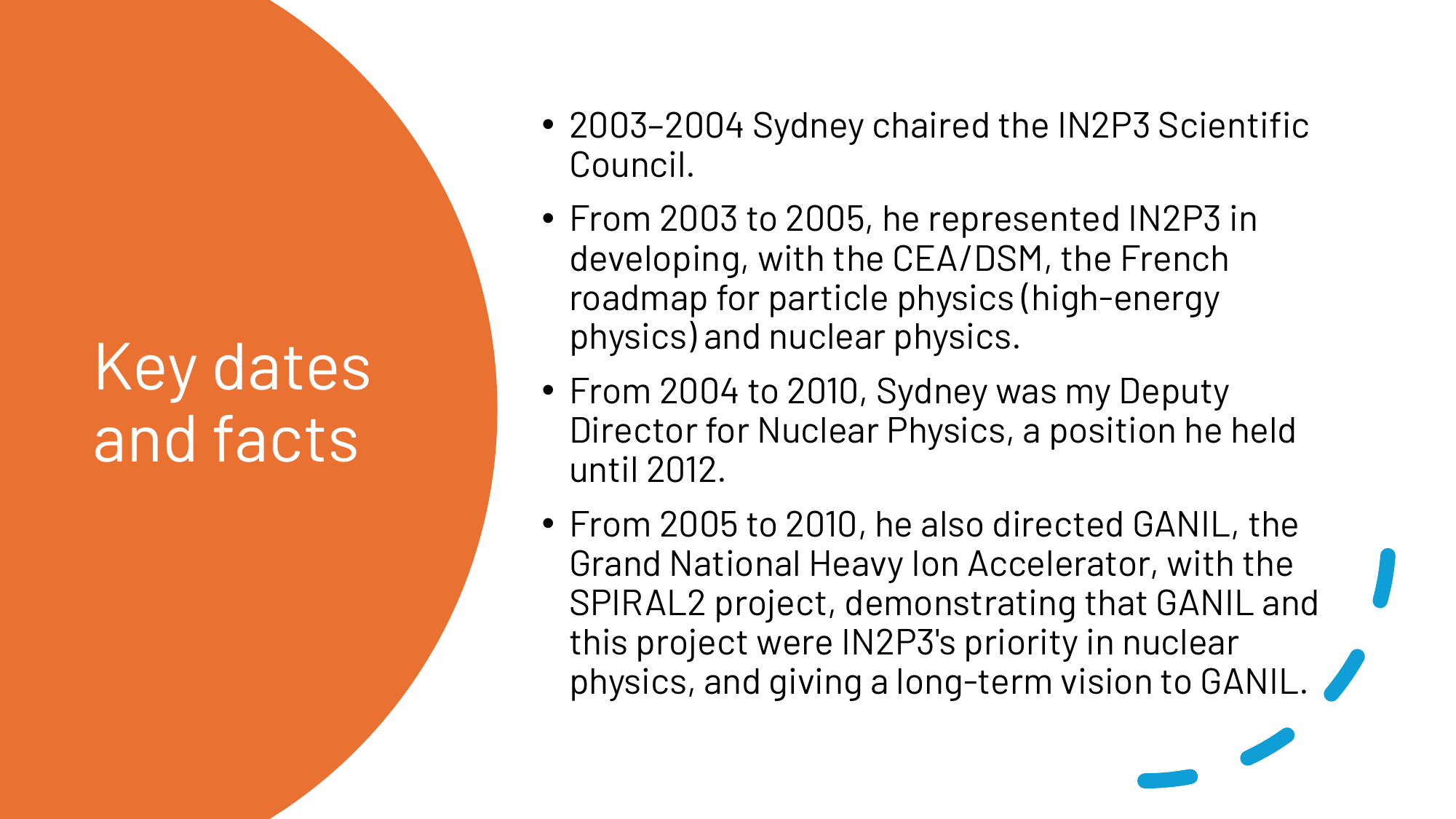

2003–2004 Sydney chaired the IN2P3 Scientific Council.
From 2003 to 2005, he represented IN2P3 in developing, with the CEA/DSM, the French roadmap for particle physics (high-energy physics) and nuclear physics.
From 2004 to 2010, Sydney was my Deputy Director for Nuclear Physics, a position he held until 2012.
From 2005 to 2010, he also directed GANIL, the Grand National Heavy Ion Accelerator, with the SPIRAL2 project, demonstrating that GANIL and this project were IN2P3's priority in nuclear physics, and giving a long-term vision to GANIL.
# Key dates and facts